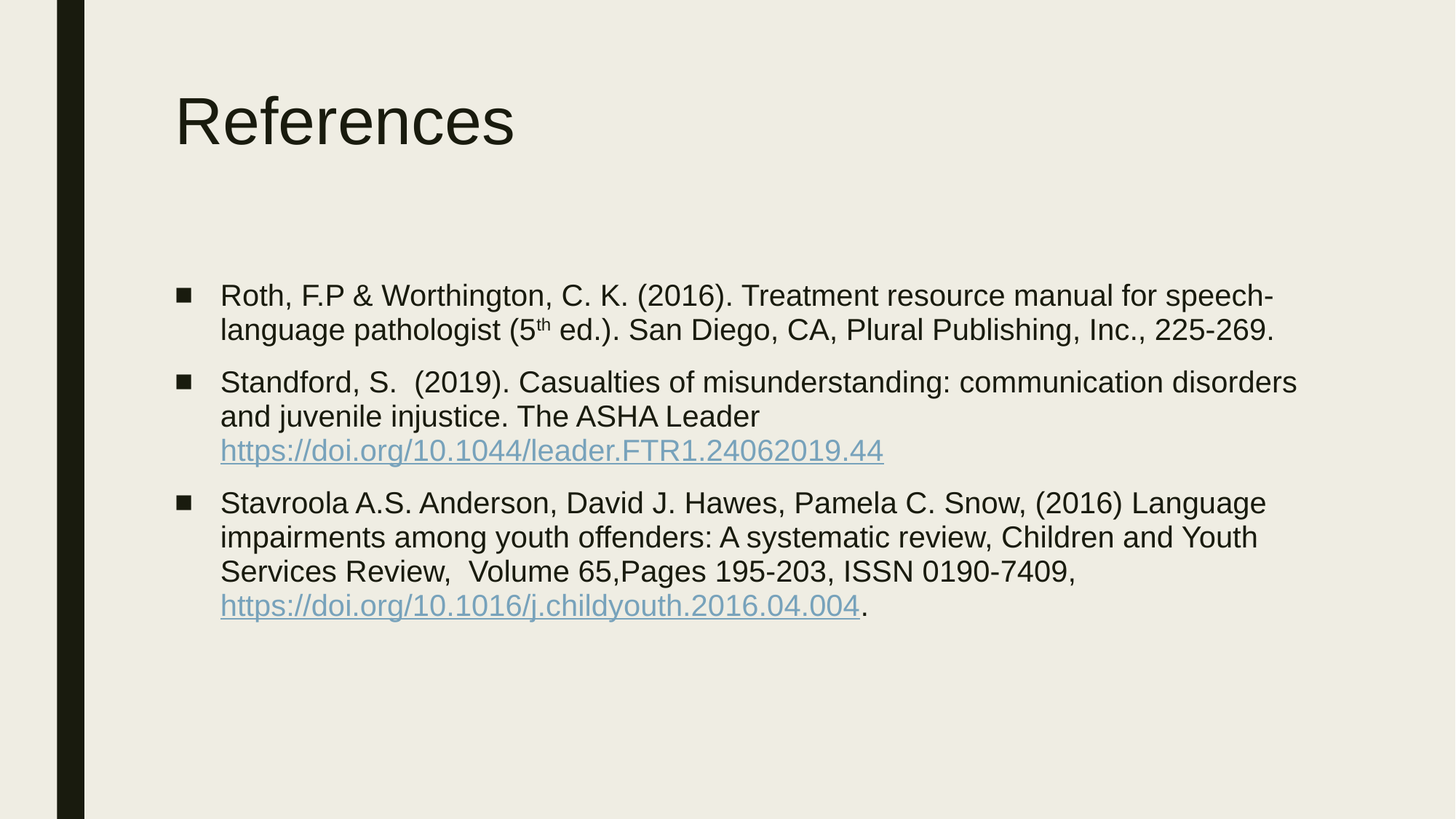

# References
Roth, F.P & Worthington, C. K. (2016). Treatment resource manual for speech-language pathologist (5th ed.). San Diego, CA, Plural Publishing, Inc., 225-269.
Standford, S.  (2019). Casualties of misunderstanding: communication disorders and juvenile injustice. The ASHA Leader https://doi.org/10.1044/leader.FTR1.24062019.44
Stavroola A.S. Anderson, David J. Hawes, Pamela C. Snow, (2016) Language impairments among youth offenders: A systematic review, Children and Youth Services Review,  Volume 65,Pages 195-203, ISSN 0190-7409, https://doi.org/10.1016/j.childyouth.2016.04.004.